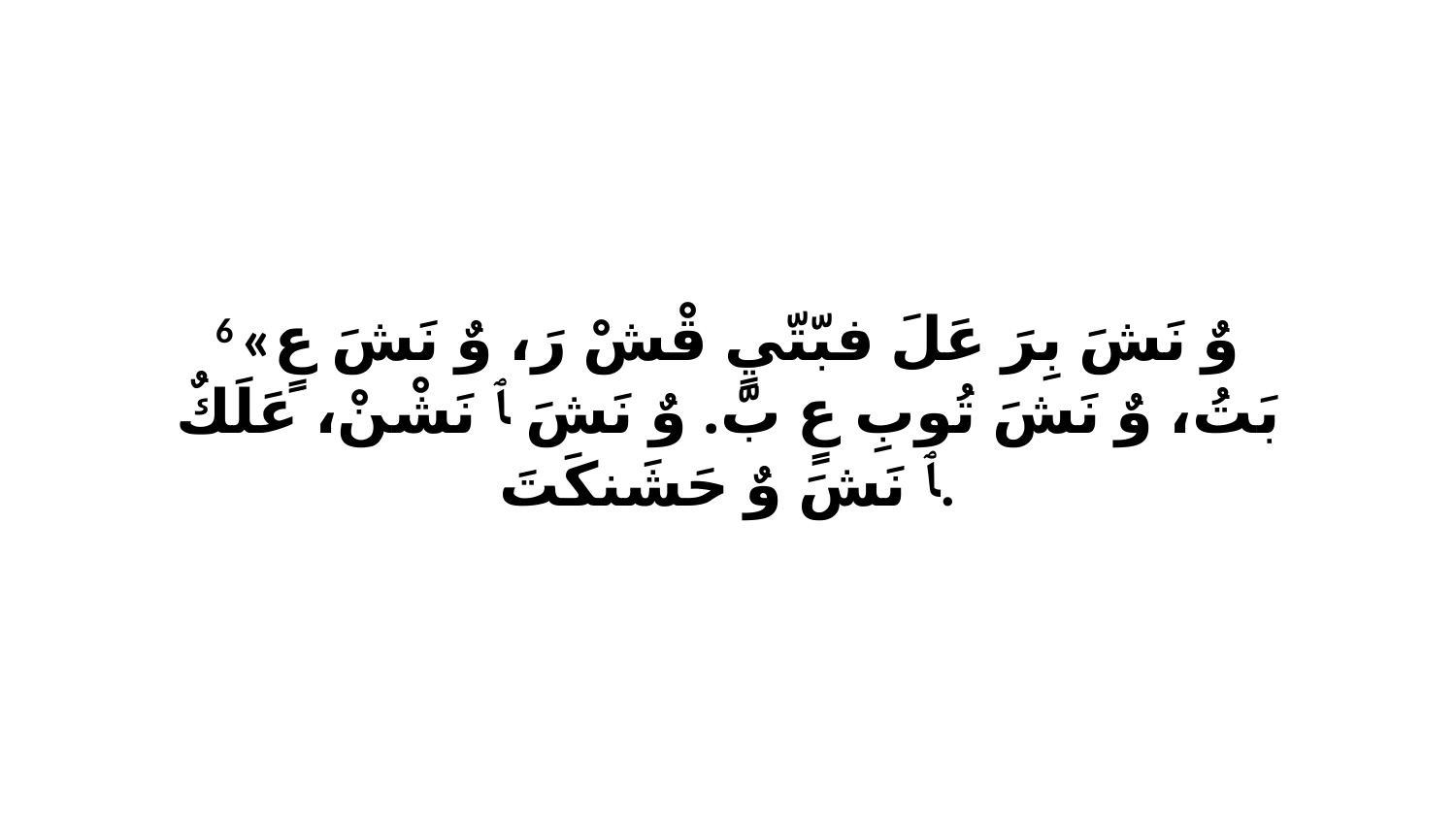

6 «وٌ نَشَ بِرَ عَلَ فبّتّيٍ قْشْ رَ، وٌ نَشَ عٍ بَتُ، وٌ نَشَ تُوبِ عٍ بّ. وٌ نَشَ ﭑ نَشْنْ، عَلَكٌ ﭑ نَشَ وٌ حَشَنكَتَ.